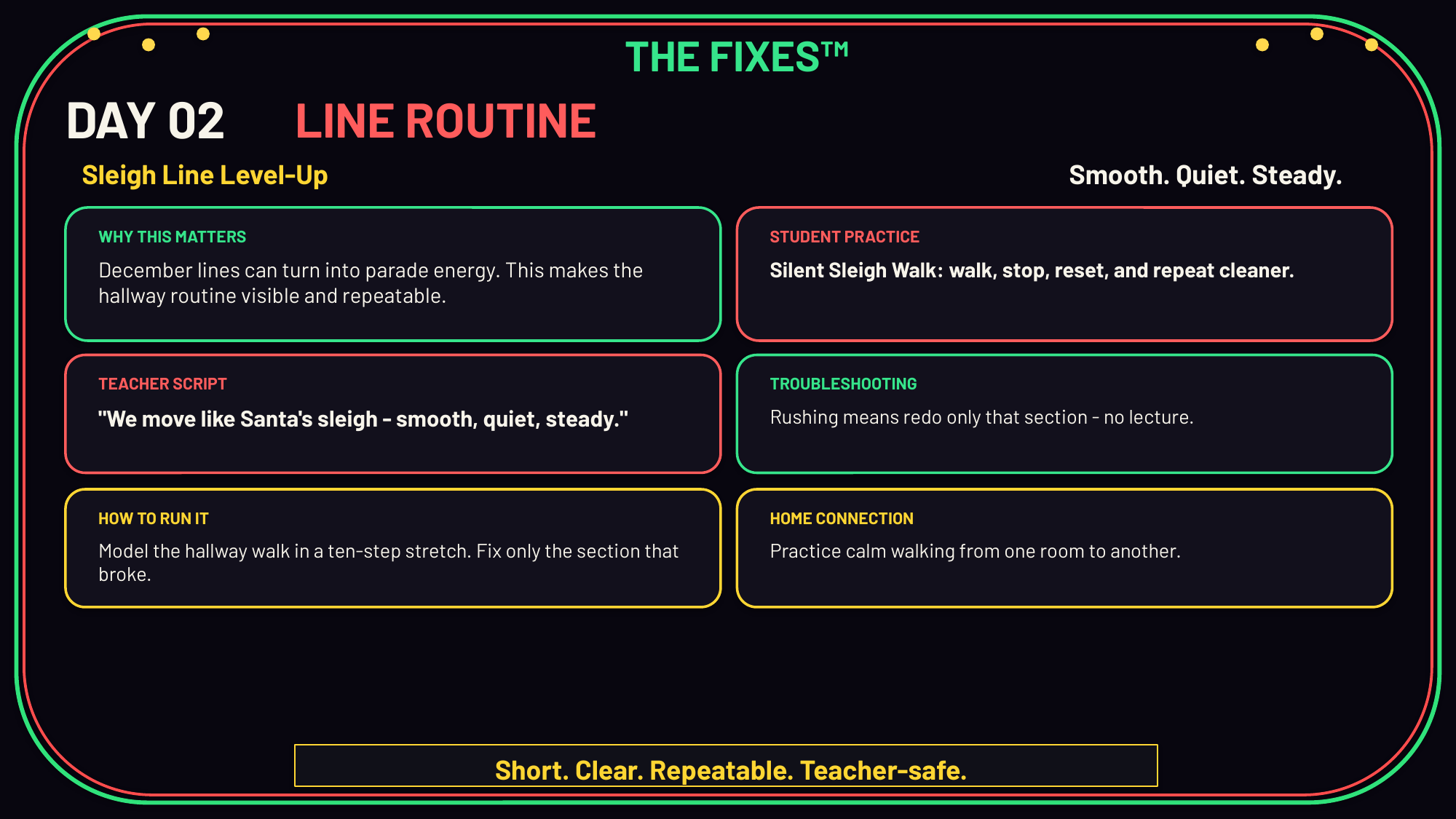

THE FIXES™

DAY 02
LINE ROUTINE
Sleigh Line Level-Up
Smooth. Quiet. Steady.

WHY THIS MATTERS
STUDENT PRACTICE
December lines can turn into parade energy. This makes the hallway routine visible and repeatable.
Silent Sleigh Walk: walk, stop, reset, and repeat cleaner.

TEACHER SCRIPT
TROUBLESHOOTING
"We move like Santa's sleigh - smooth, quiet, steady."
Rushing means redo only that section - no lecture.

HOW TO RUN IT
HOME CONNECTION
Model the hallway walk in a ten-step stretch. Fix only the section that broke.
Practice calm walking from one room to another.

Short. Clear. Repeatable. Teacher-safe.